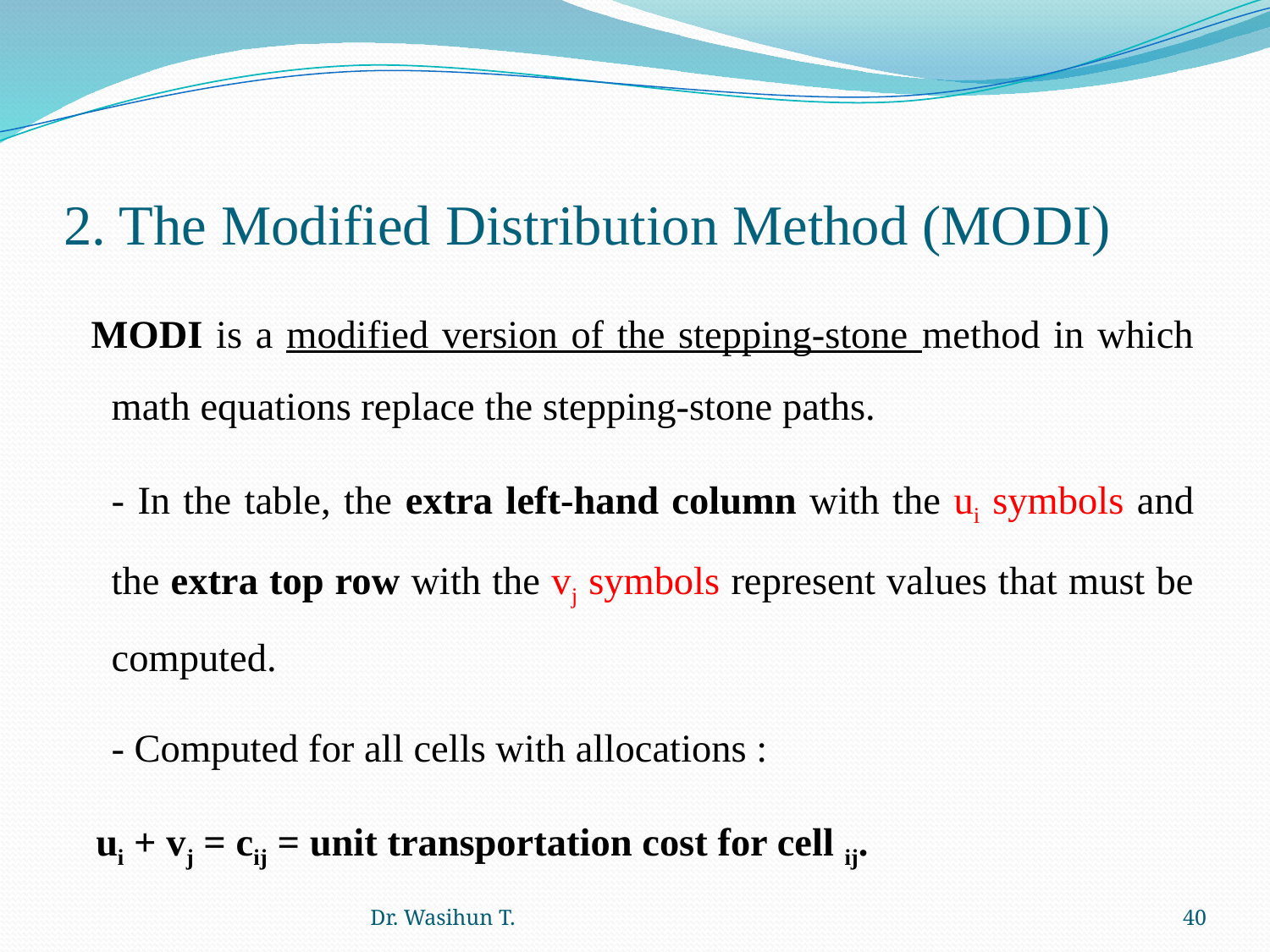

# 2. The Modified Distribution Method (MODI)
 MODI is a modified version of the stepping-stone method in which math equations replace the stepping-stone paths.
	- In the table, the extra left-hand column with the ui symbols and the extra top row with the vj symbols represent values that must be computed.
	- Computed for all cells with allocations :
  ui + vj = cij = unit transportation cost for cell ij.

Dr. Wasihun T.
40